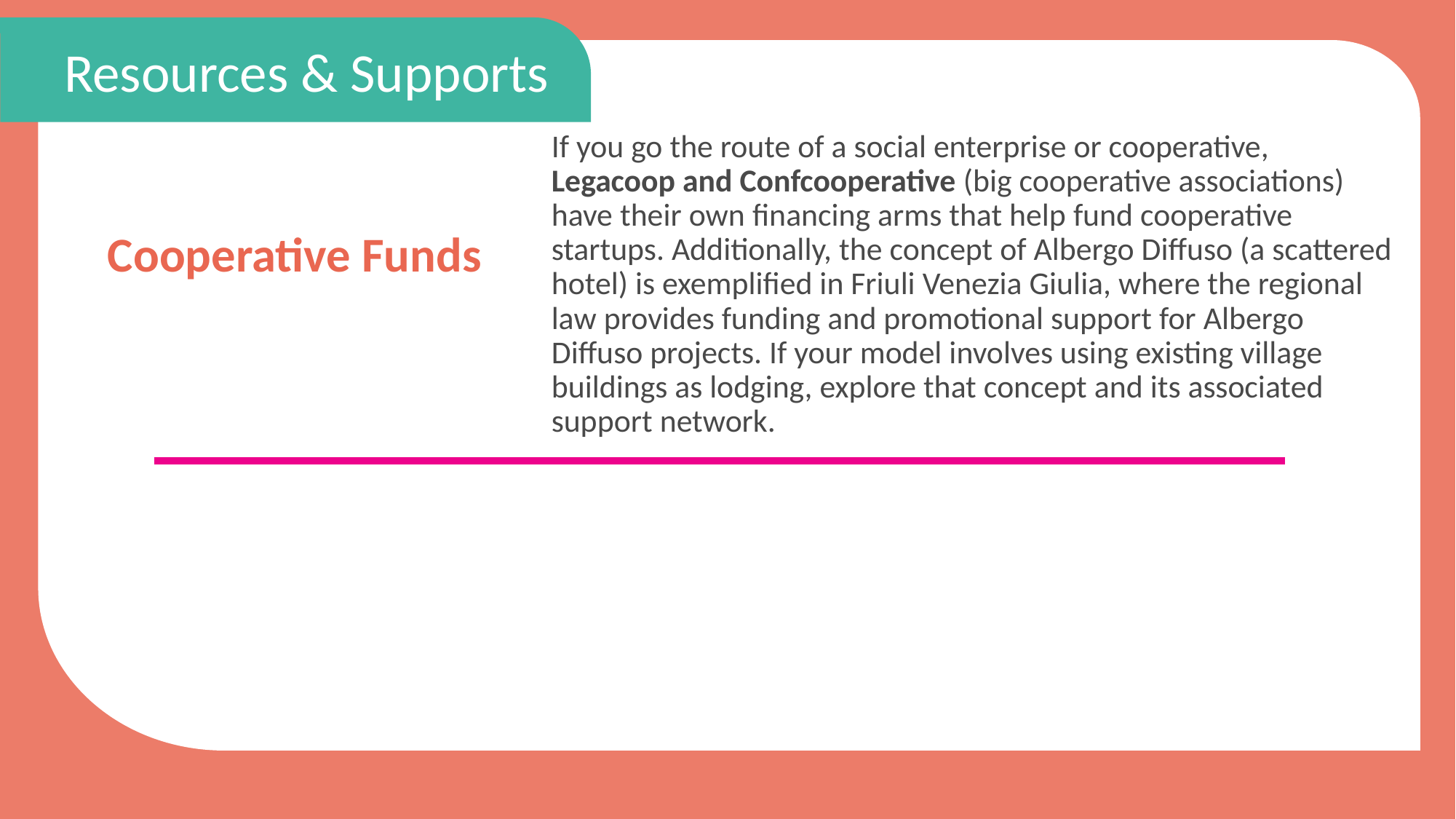

Resources & Supports
If you go the route of a social enterprise or cooperative, Legacoop and Confcooperative (big cooperative associations) have their own financing arms that help fund cooperative startups. Additionally, the concept of Albergo Diffuso (a scattered hotel) is exemplified in Friuli Venezia Giulia, where the regional law provides funding and promotional support for Albergo Diffuso projects. If your model involves using existing village buildings as lodging, explore that concept and its associated support network.
Cooperative Funds